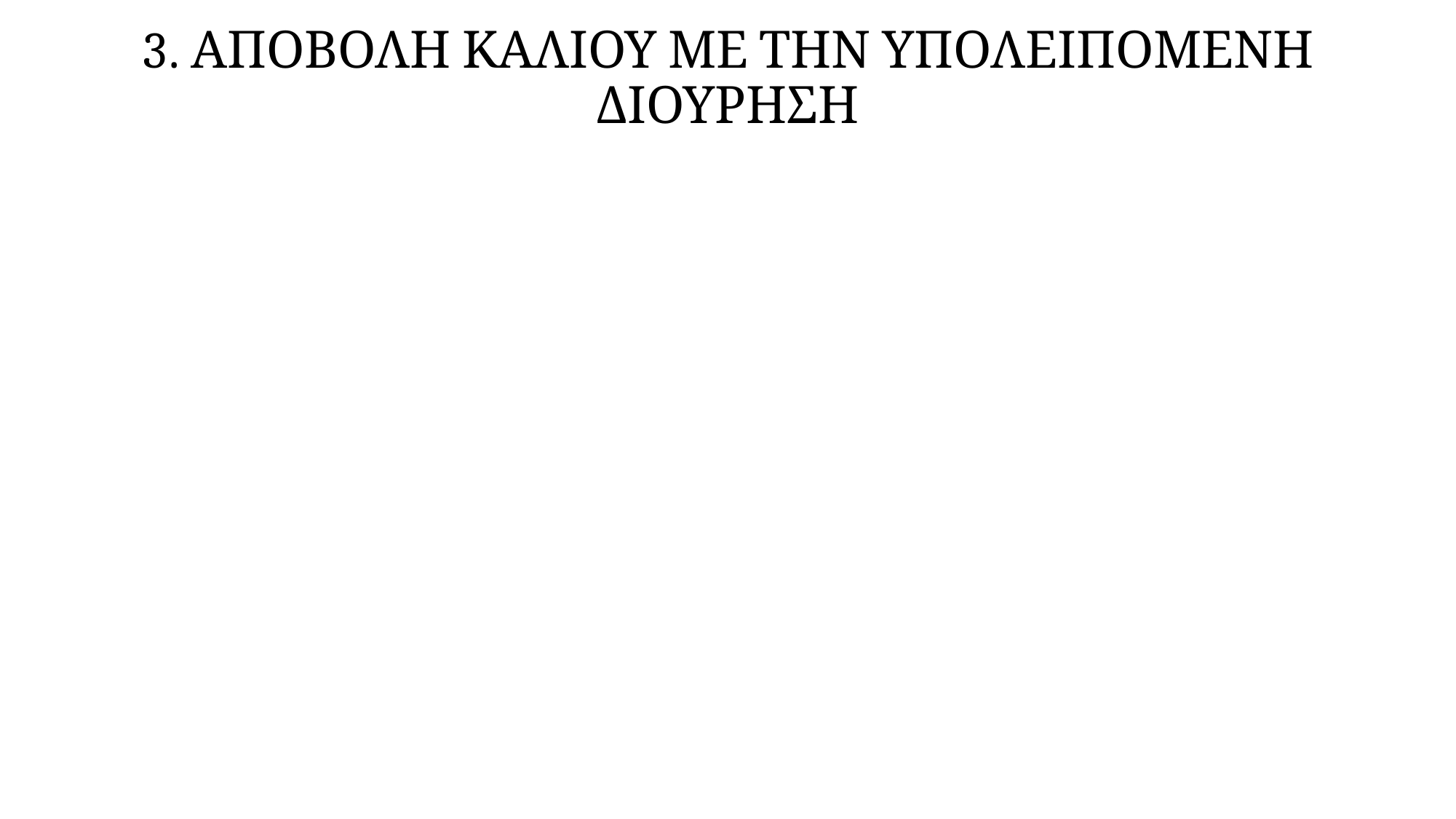

# 3. ΑΠΟΒΟΛΗ ΚΑΛΙΟΥ ΜΕ ΤΗΝ ΥΠΟΛΕΙΠΟΜΕΝΗ ΔΙΟΥΡΗΣΗ